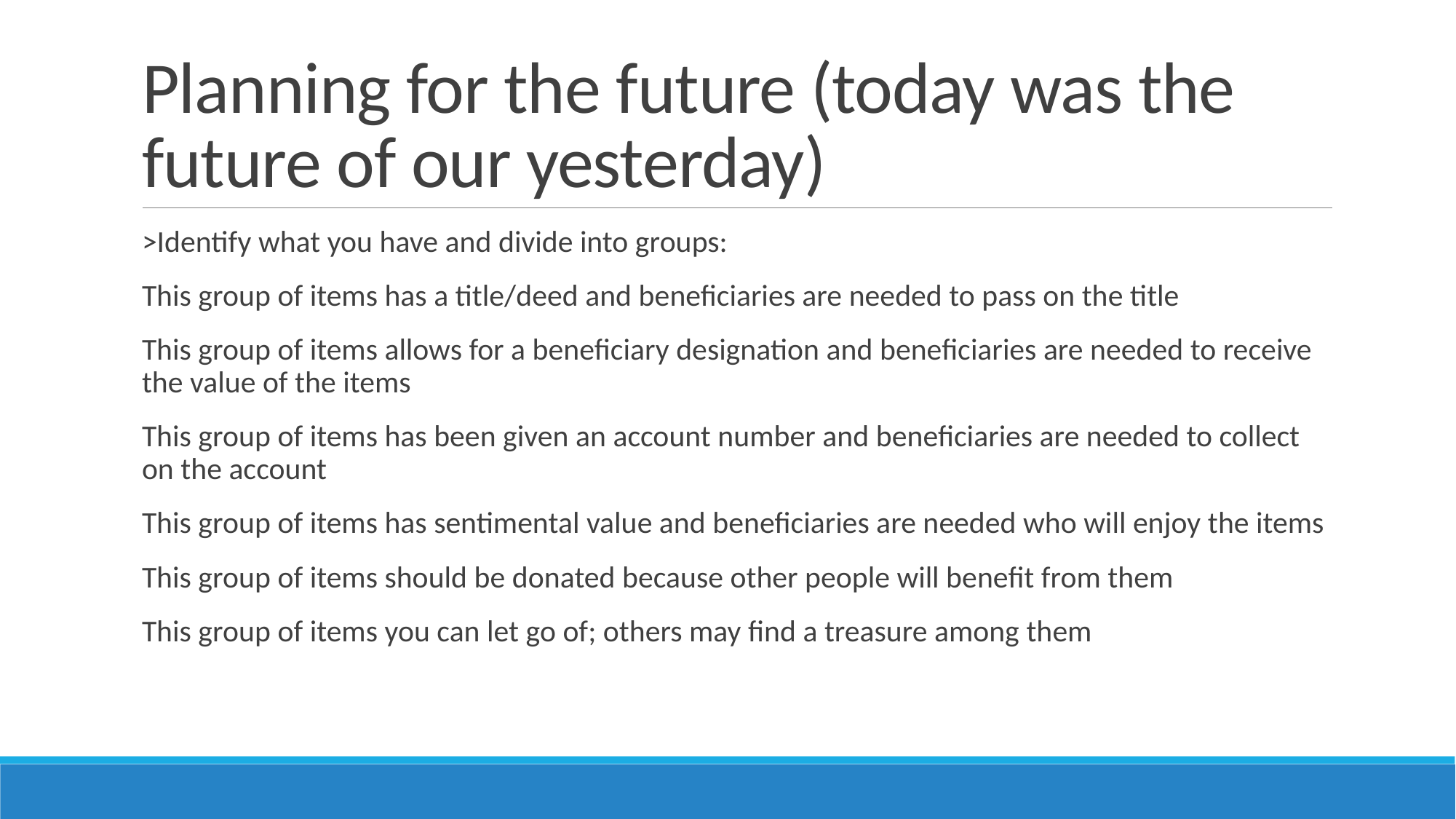

# Planning for the future (today was the future of our yesterday)
>Identify what you have and divide into groups:
This group of items has a title/deed and beneficiaries are needed to pass on the title
This group of items allows for a beneficiary designation and beneficiaries are needed to receive the value of the items
This group of items has been given an account number and beneficiaries are needed to collect on the account
This group of items has sentimental value and beneficiaries are needed who will enjoy the items
This group of items should be donated because other people will benefit from them
This group of items you can let go of; others may find a treasure among them